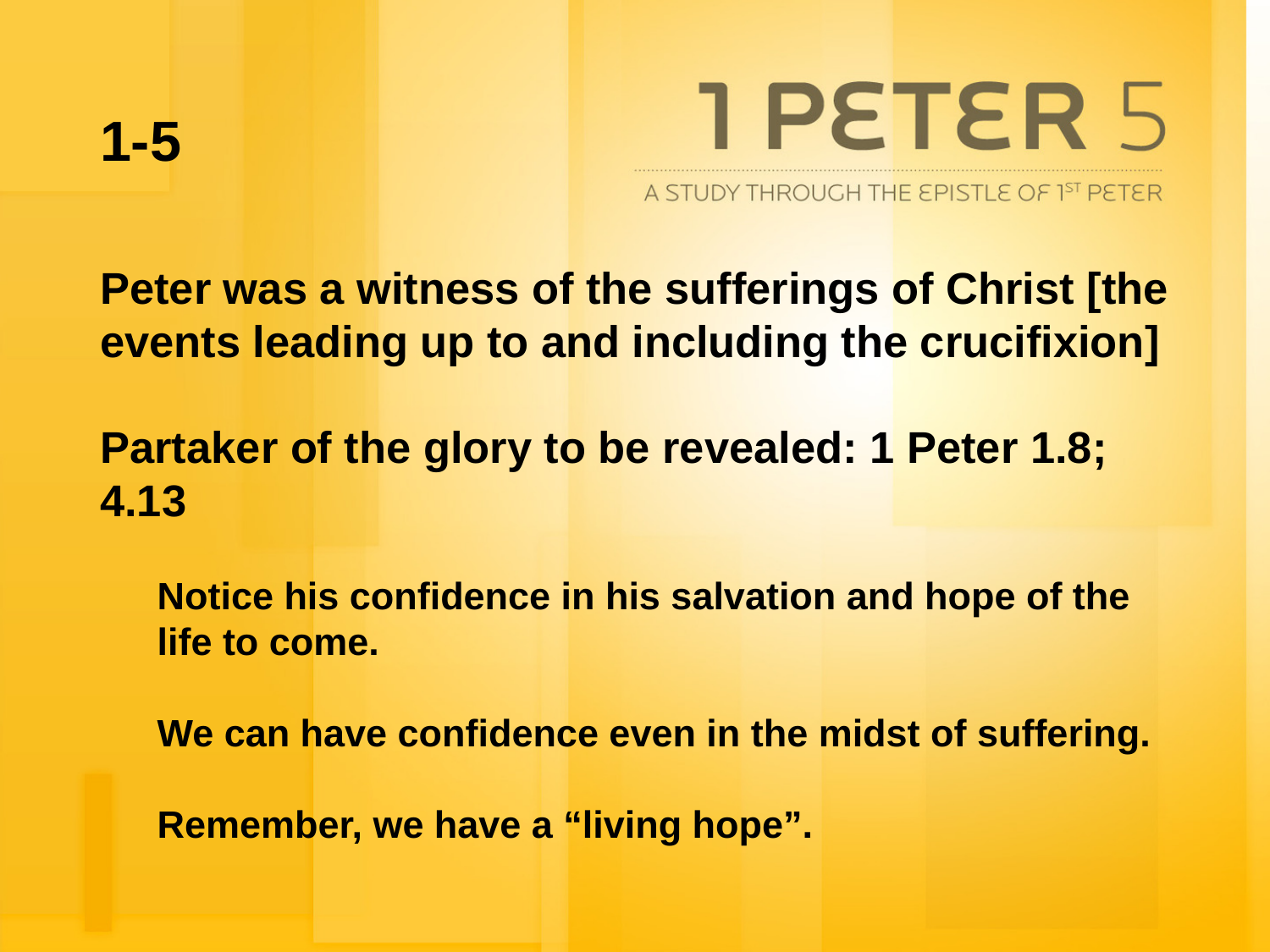

# 1-5
Peter was a witness of the sufferings of Christ [the events leading up to and including the crucifixion]

Partaker of the glory to be revealed: 1 Peter 1.8; 4.13

Notice his confidence in his salvation and hope of the life to come.

We can have confidence even in the midst of suffering.

Remember, we have a “living hope”.